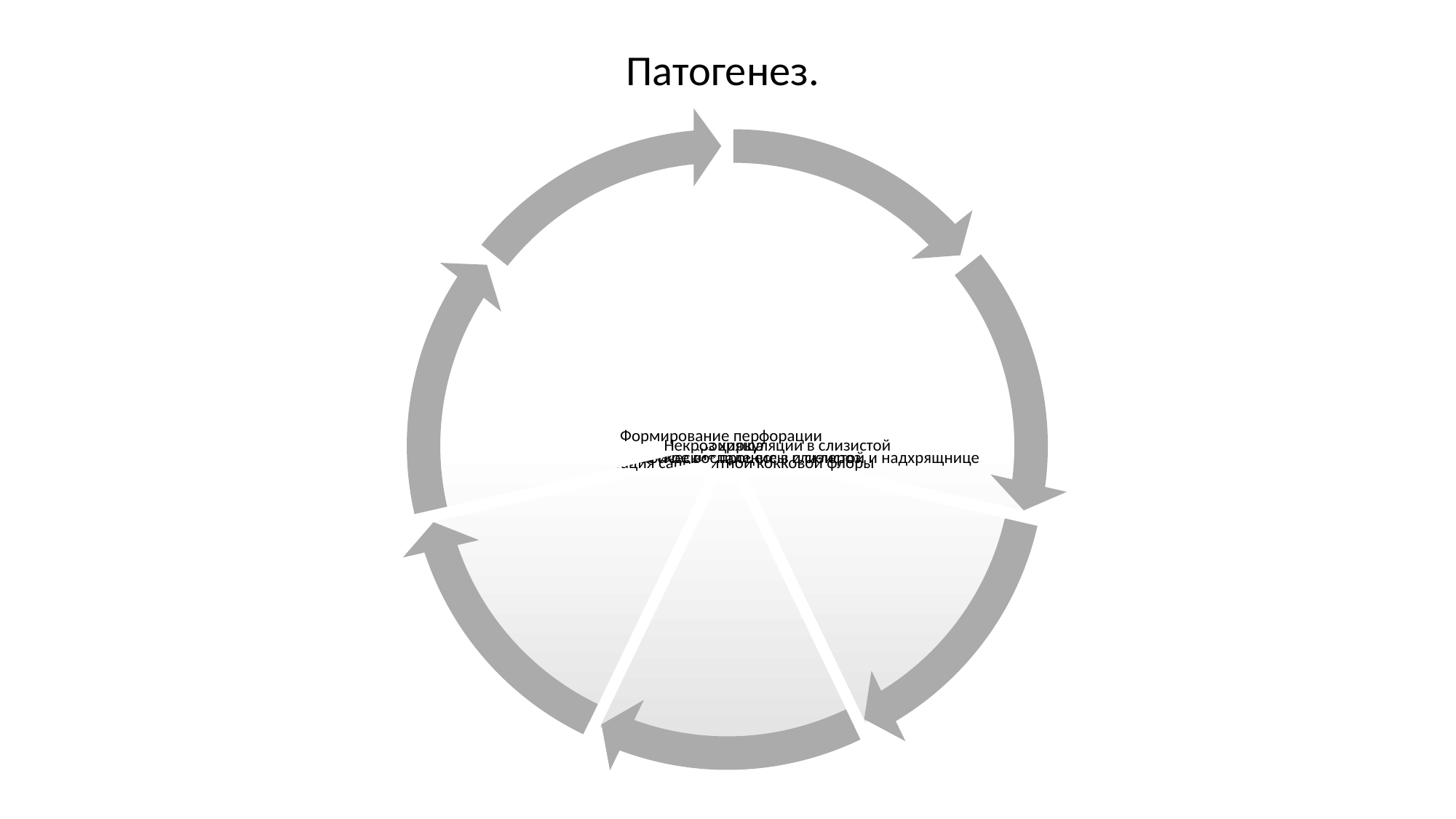

# Патогенез.
Триггер
Нарушение микроциркуляции в слизистой
Атрофические процессы и склероз
Активация сапрофитной кокковой флоры
Диффузно-очаговое хроническое воспаление в слизистой и надхрящнице
Некроз хряща
Формирование перфорации